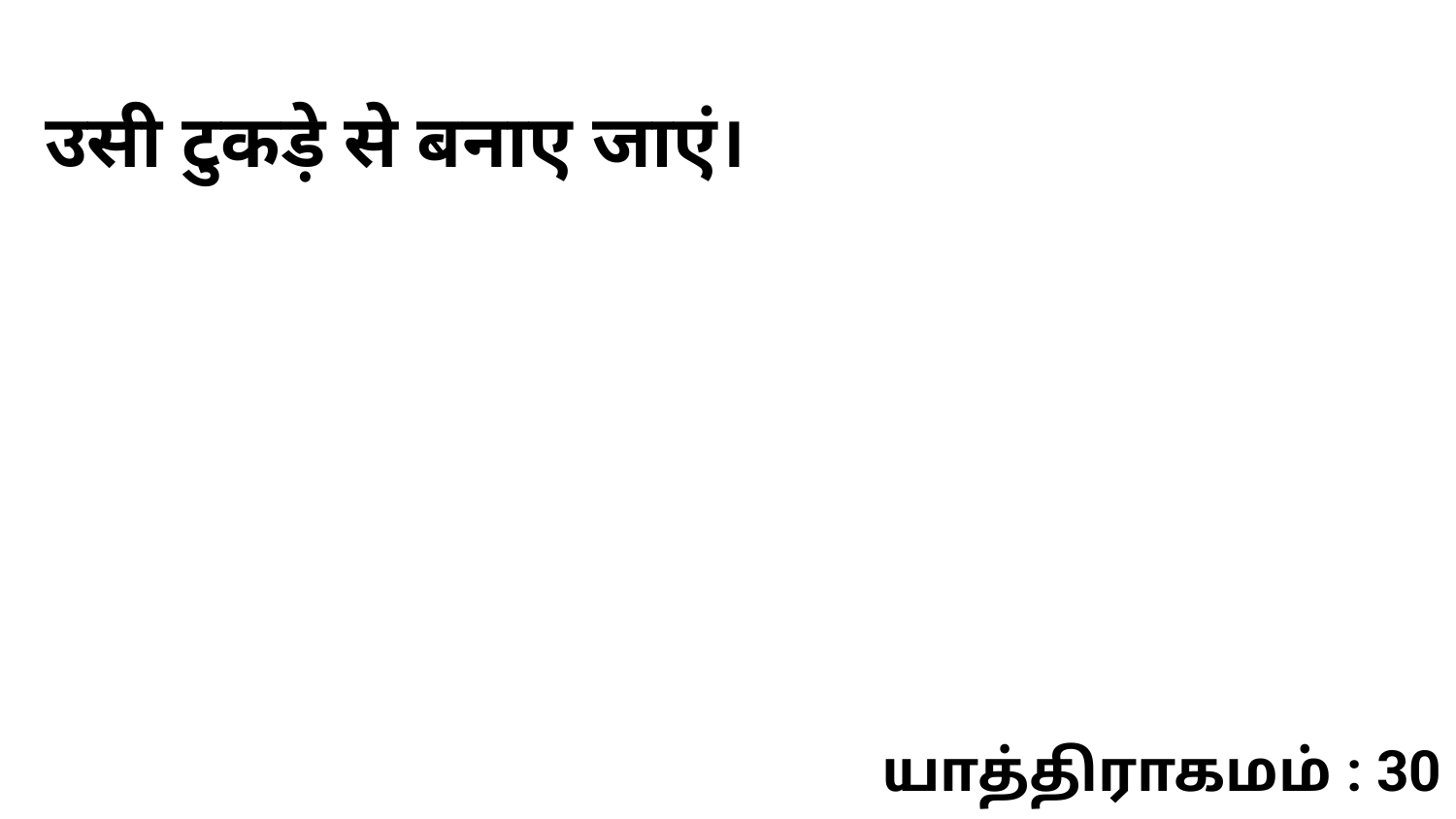

उसी टुकड़े से बनाए जाएं।
யாத்திராகமம் : 30